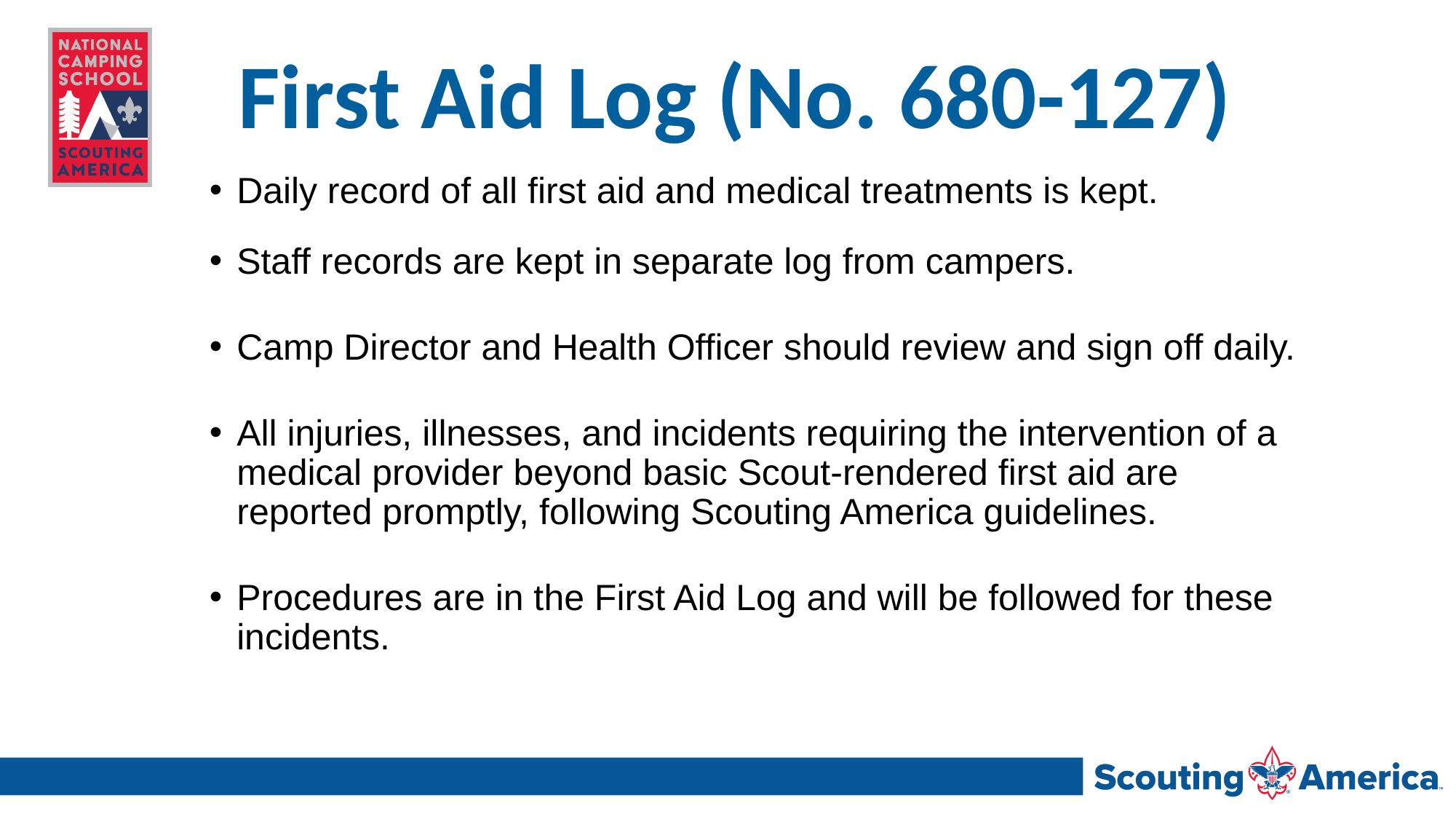

# First Aid Log (No. 680-127)
Daily record of all first aid and medical treatments is kept.

Staff records are kept in separate log from campers.

Camp Director and Health Officer should review and sign off daily.

All injuries, illnesses, and incidents requiring the intervention of a medical provider beyond basic Scout-rendered first aid are reported promptly, following Scouting America guidelines.

Procedures are in the First Aid Log and will be followed for these incidents.